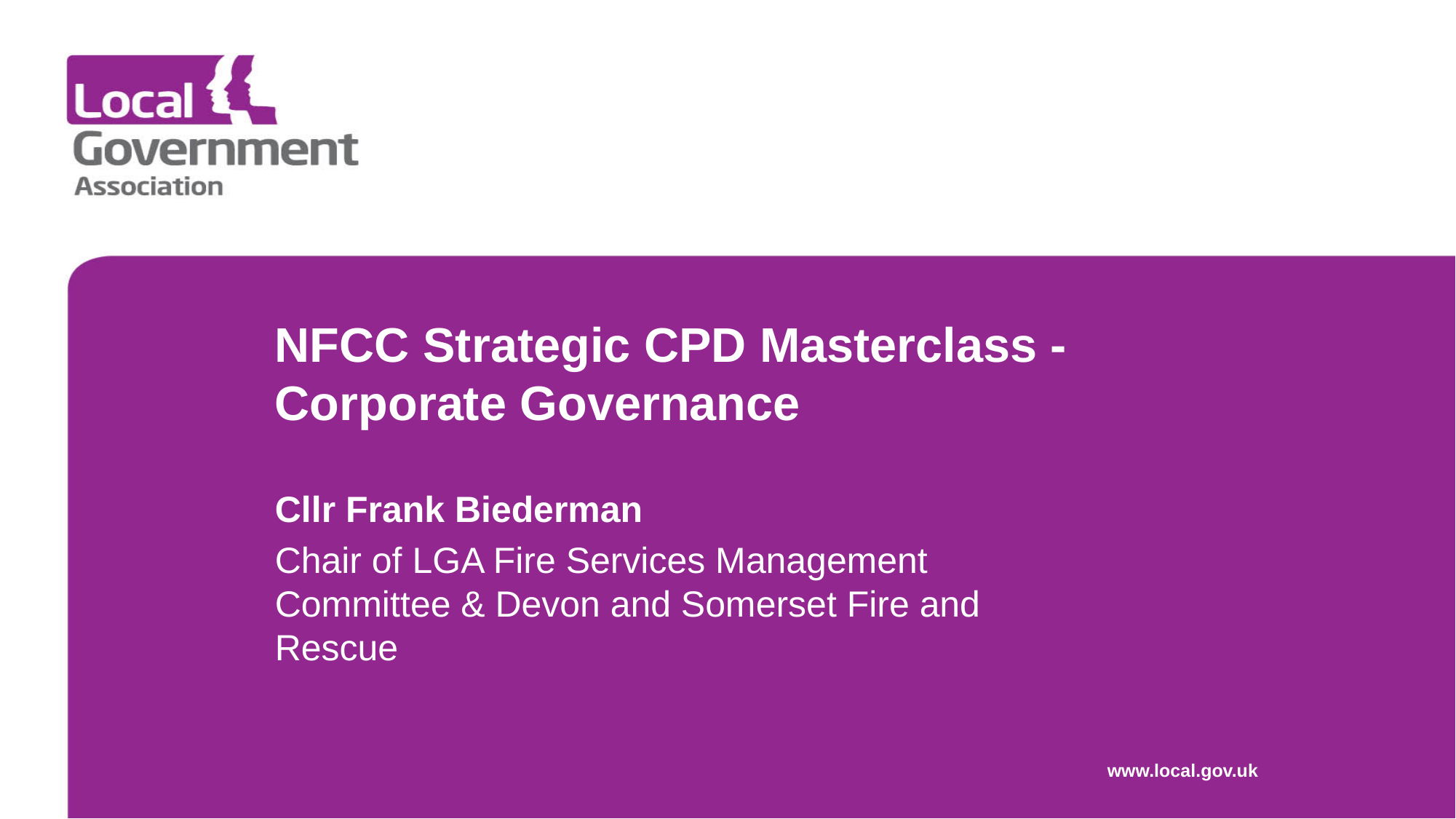

# NFCC Strategic CPD Masterclass - Corporate Governance

Cllr Frank Biederman
Chair of LGA Fire Services Management Committee & Devon and Somerset Fire and Rescue

www.local.gov.uk